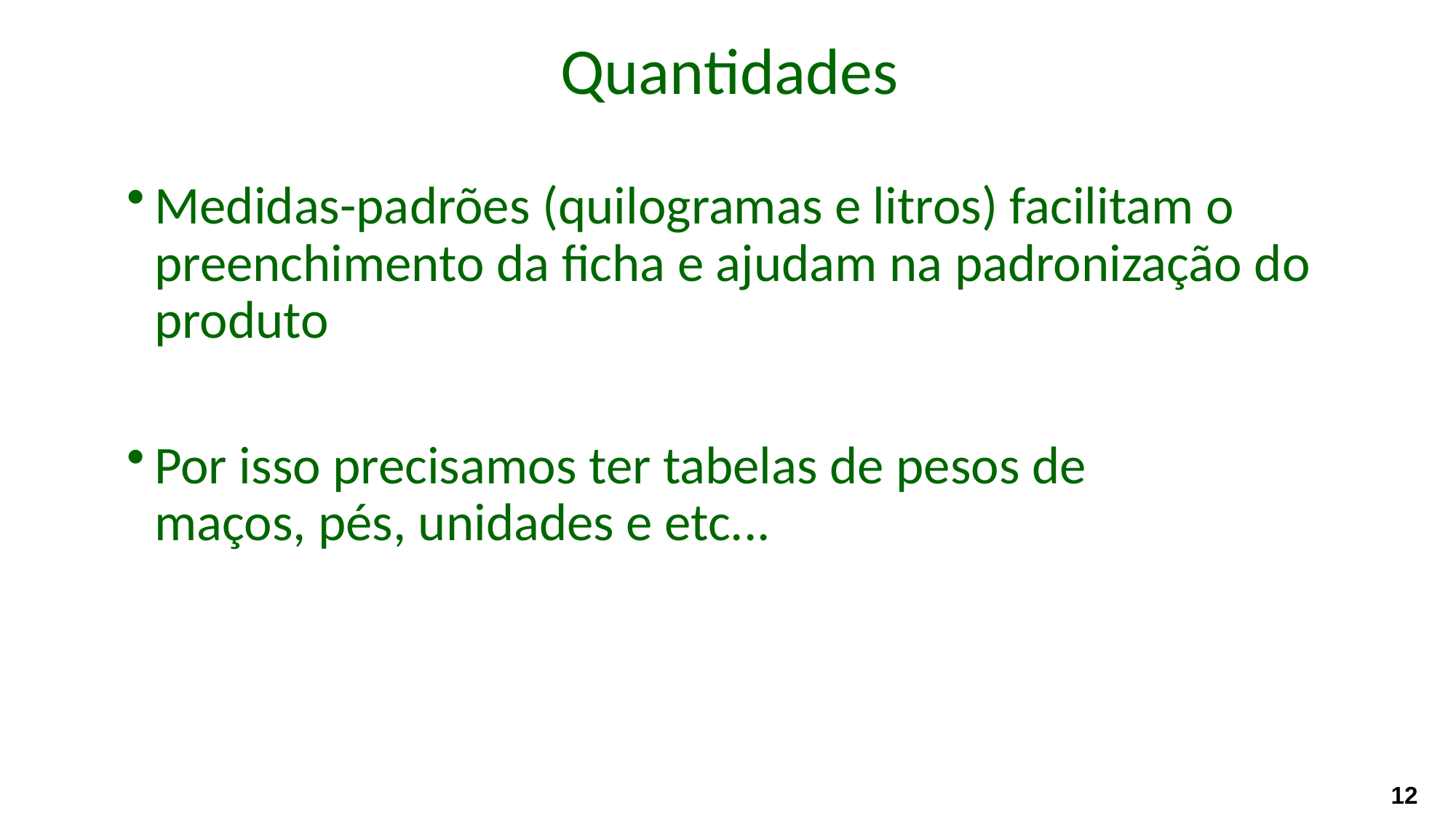

# Quantidades
Medidas-padrões (quilogramas e litros) facilitam o preenchimento da ficha e ajudam na padronização do produto

Por isso precisamos ter tabelas de pesos de         maços, pés, unidades e etc...
12